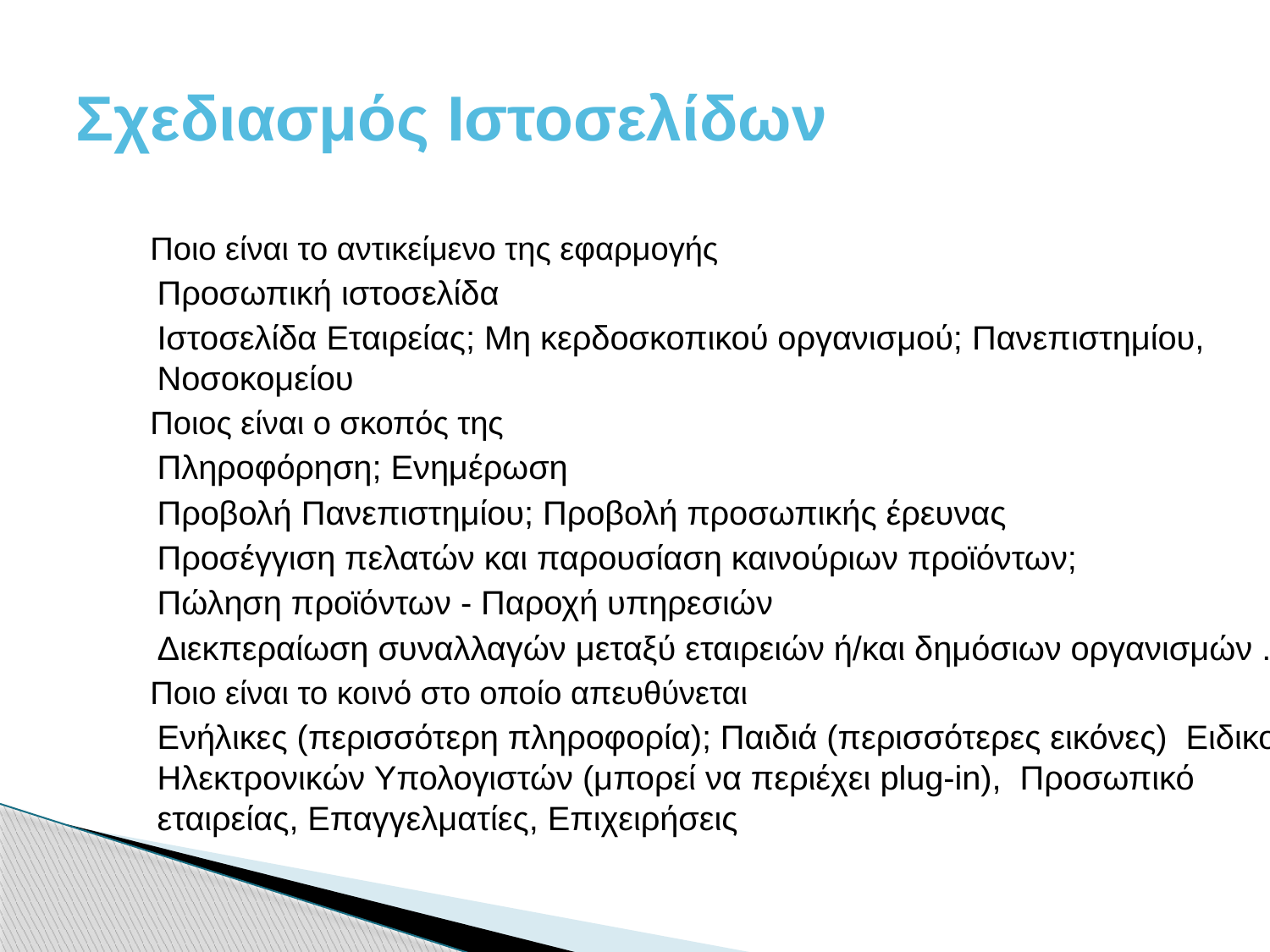

# Σχεδιασμός Ιστοσελίδων
Ποιο είναι το αντικείμενο της εφαρμογής
Προσωπική ιστοσελίδα
Ιστοσελίδα Εταιρείας; Μη κερδοσκοπικού οργανισμού; Πανεπιστημίου, Νοσοκομείου
Ποιος είναι ο σκοπός της
Πληροφόρηση; Ενημέρωση
Προβολή Πανεπιστημίου; Προβολή προσωπικής έρευνας
Προσέγγιση πελατών και παρουσίαση καινούριων προϊόντων;
Πώληση προϊόντων - Παροχή υπηρεσιών
Διεκπεραίωση συναλλαγών μεταξύ εταιρειών ή/και δημόσιων οργανισμών ...
Ποιο είναι το κοινό στο οποίο απευθύνεται
Ενήλικες (περισσότερη πληροφορία); Παιδιά (περισσότερες εικόνες)  Ειδικοί Ηλεκτρονικών Υπολογιστών (μπορεί να περιέχει plug-in),  Προσωπικό εταιρείας, Επαγγελματίες, Επιχειρήσεις